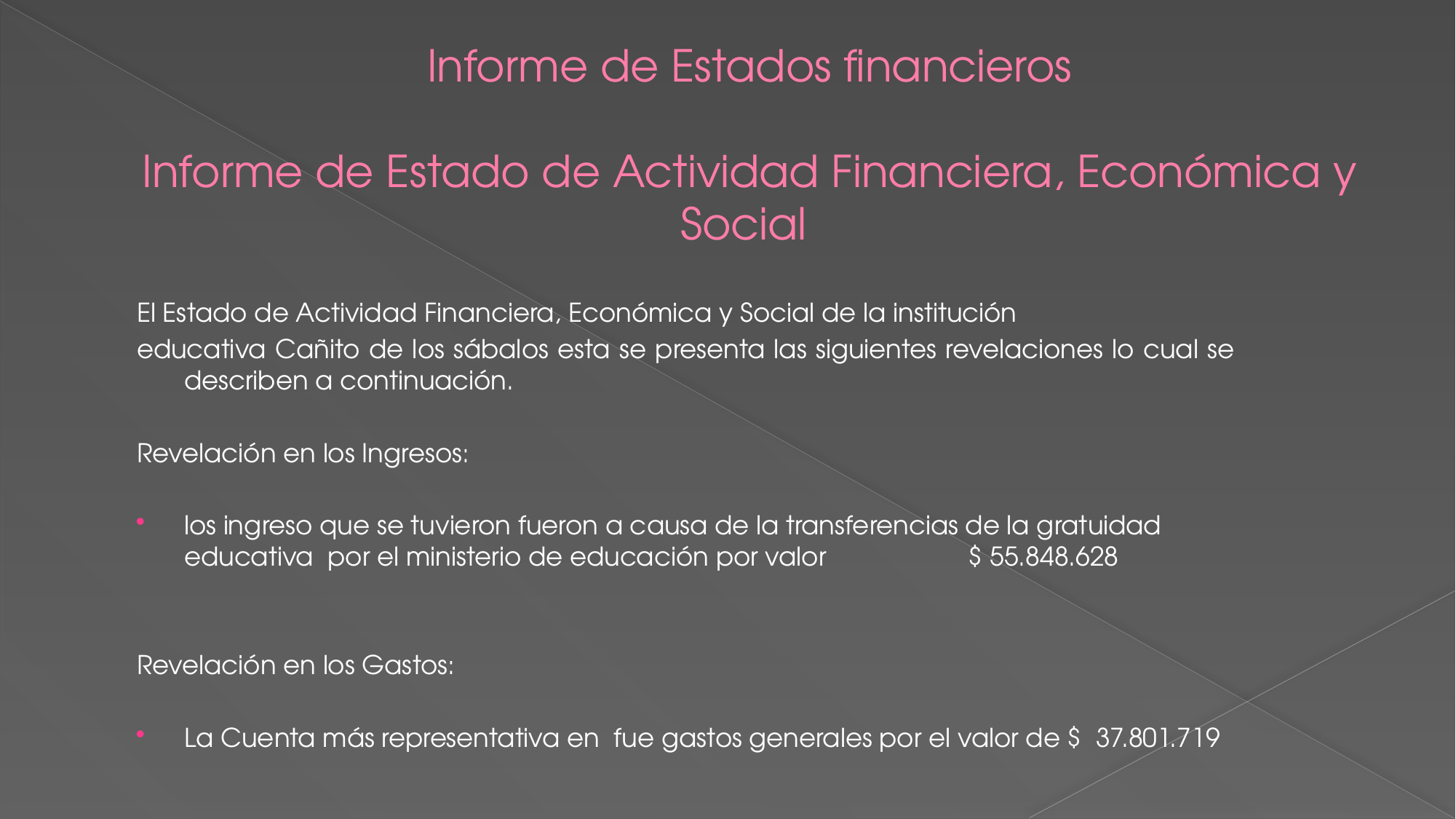

# Informe de Estados financieros Informe de Estado de Actividad Financiera, Económica y Social
El Estado de Actividad Financiera, Económica y Social de la institución
educativa Cañito de los sábalos esta se presenta las siguientes revelaciones lo cual se describen a continuación.

Revelación en los Ingresos:

los ingreso que se tuvieron fueron a causa de la transferencias de la gratuidad educativa  por el ministerio de educación por valor                    $ 55.848.628

Revelación en los Gastos:

La Cuenta más representativa en  fue gastos generales por el valor de $  37.801.719